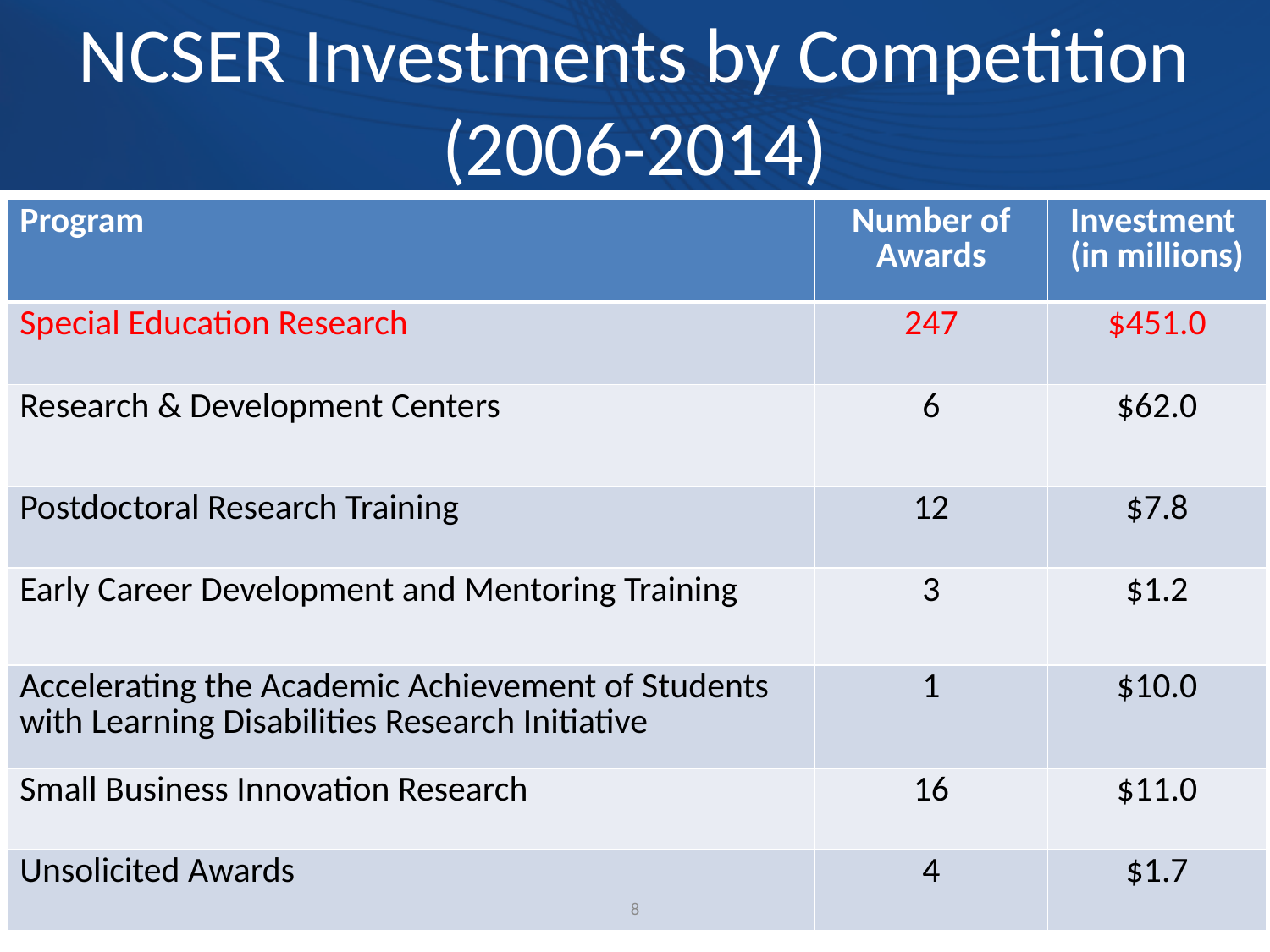

# NCSER Investments by Competition (2006-2014)
| Program | Number of Awards | Investment (in millions) |
| --- | --- | --- |
| Special Education Research | 247 | $451.0 |
| Research & Development Centers | 6 | $62.0 |
| Postdoctoral Research Training | 12 | $7.8 |
| Early Career Development and Mentoring Training | 3 | $1.2 |
| Accelerating the Academic Achievement of Students with Learning Disabilities Research Initiative | 1 | $10.0 |
| Small Business Innovation Research | 16 | $11.0 |
| Unsolicited Awards | 4 | $1.7 |
8